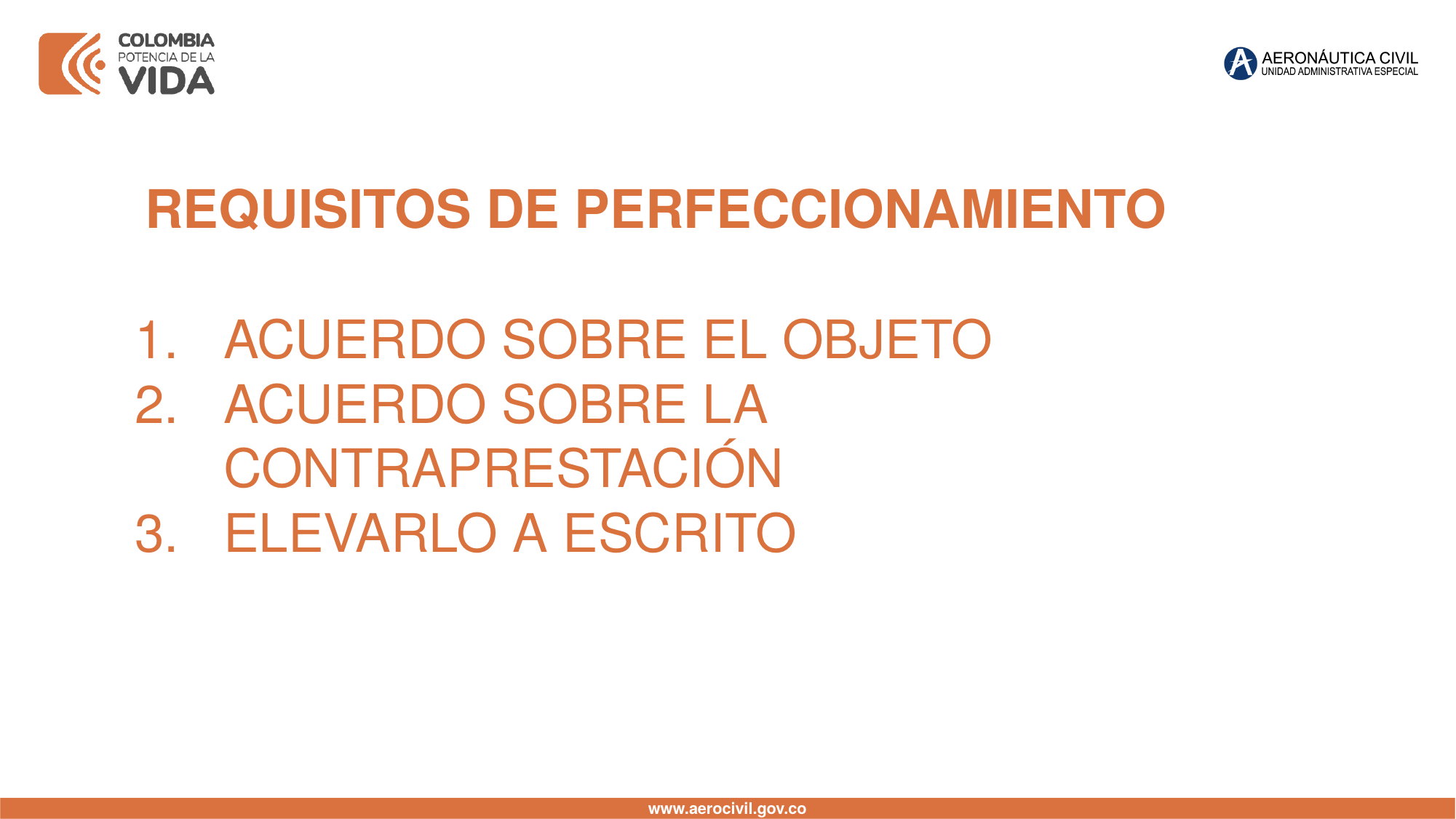

REQUISITOS DE PERFECCIONAMIENTO

ACUERDO SOBRE EL OBJETO
ACUERDO SOBRE LA CONTRAPRESTACIÓN
ELEVARLO A ESCRITO